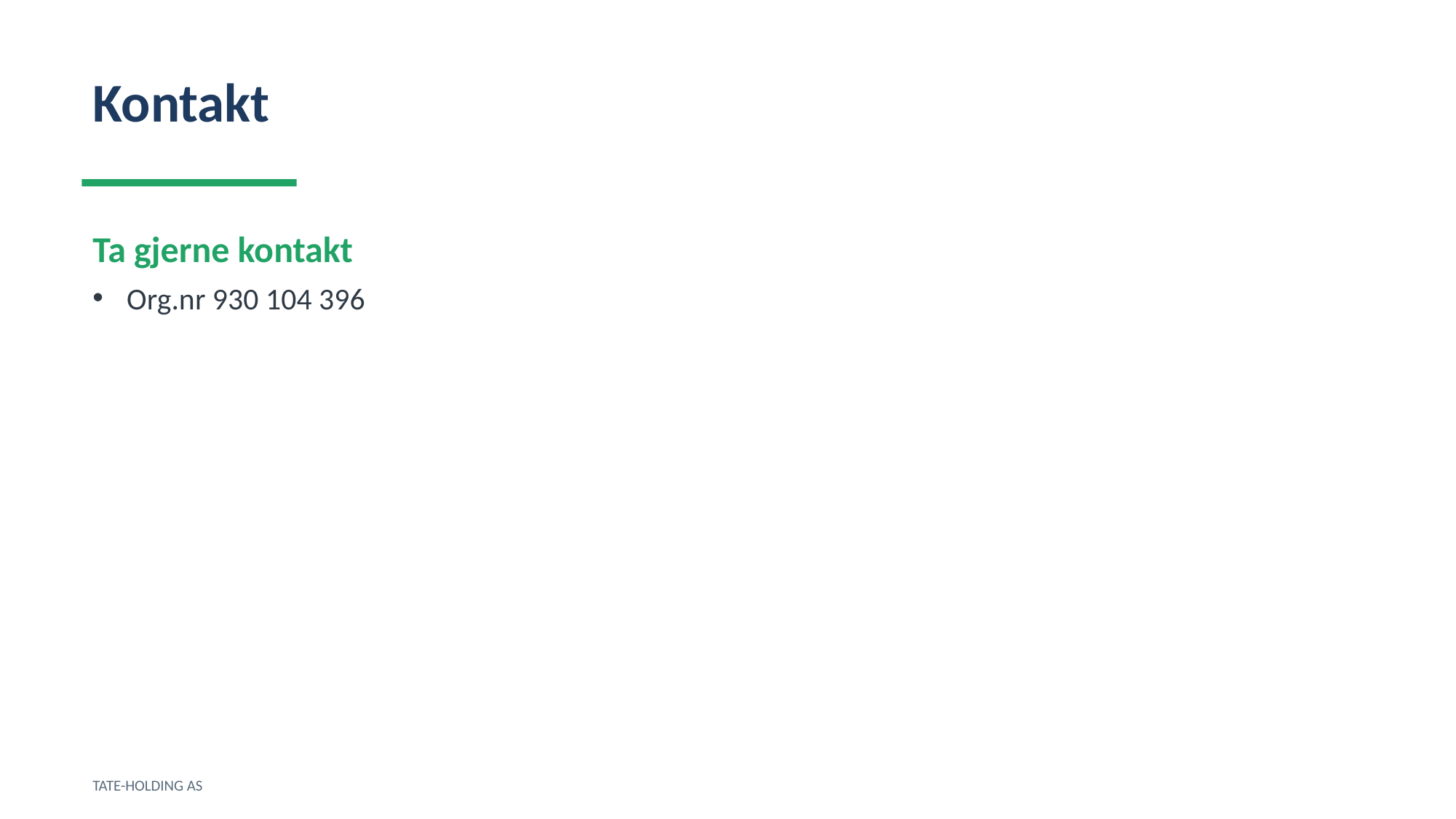

Kontakt

Ta gjerne kontakt
Org.nr 930 104 396
TATE-HOLDING AS